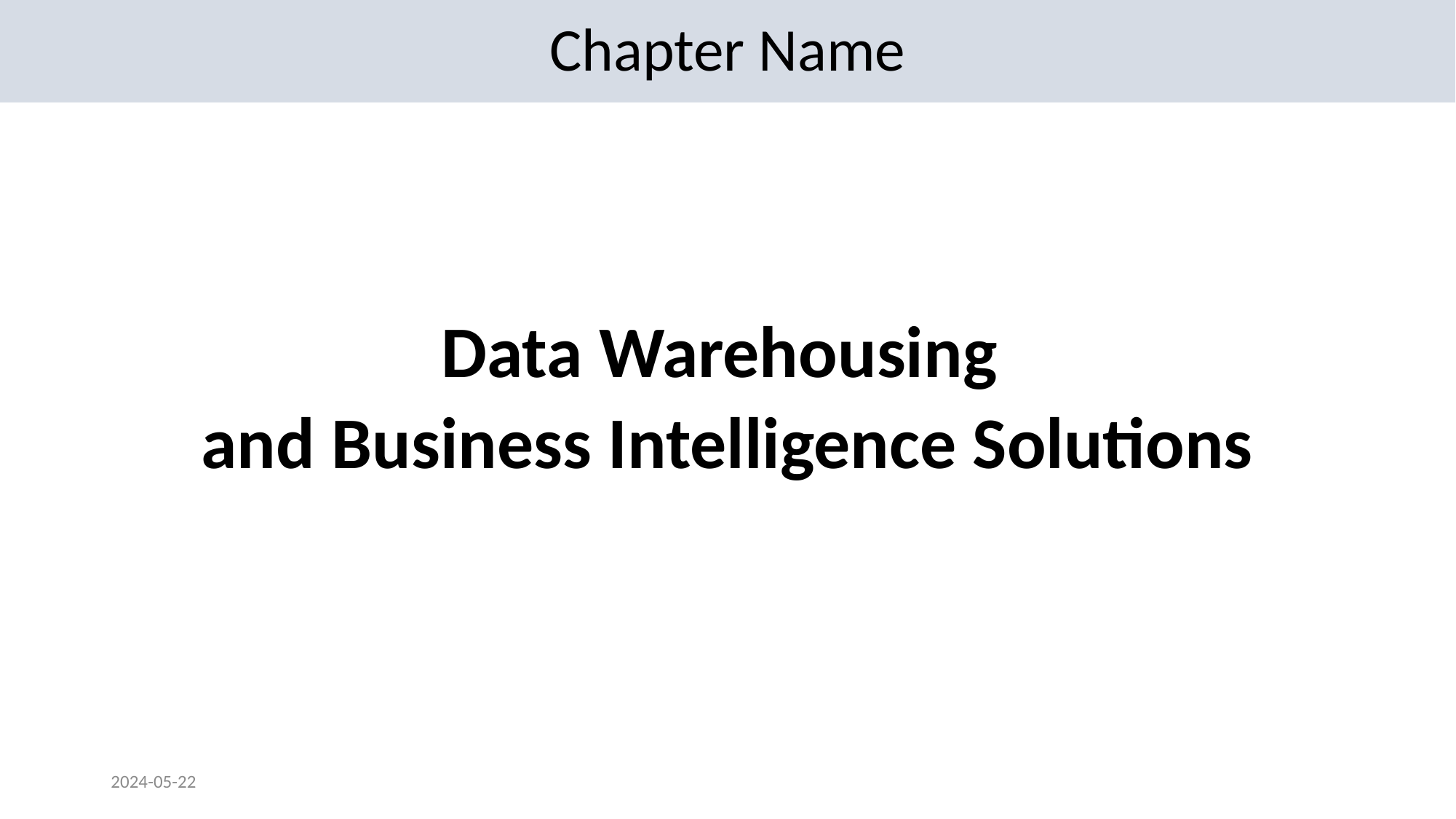

Chapter Name
Data Warehousing
and Business Intelligence Solutions
2024-05-22